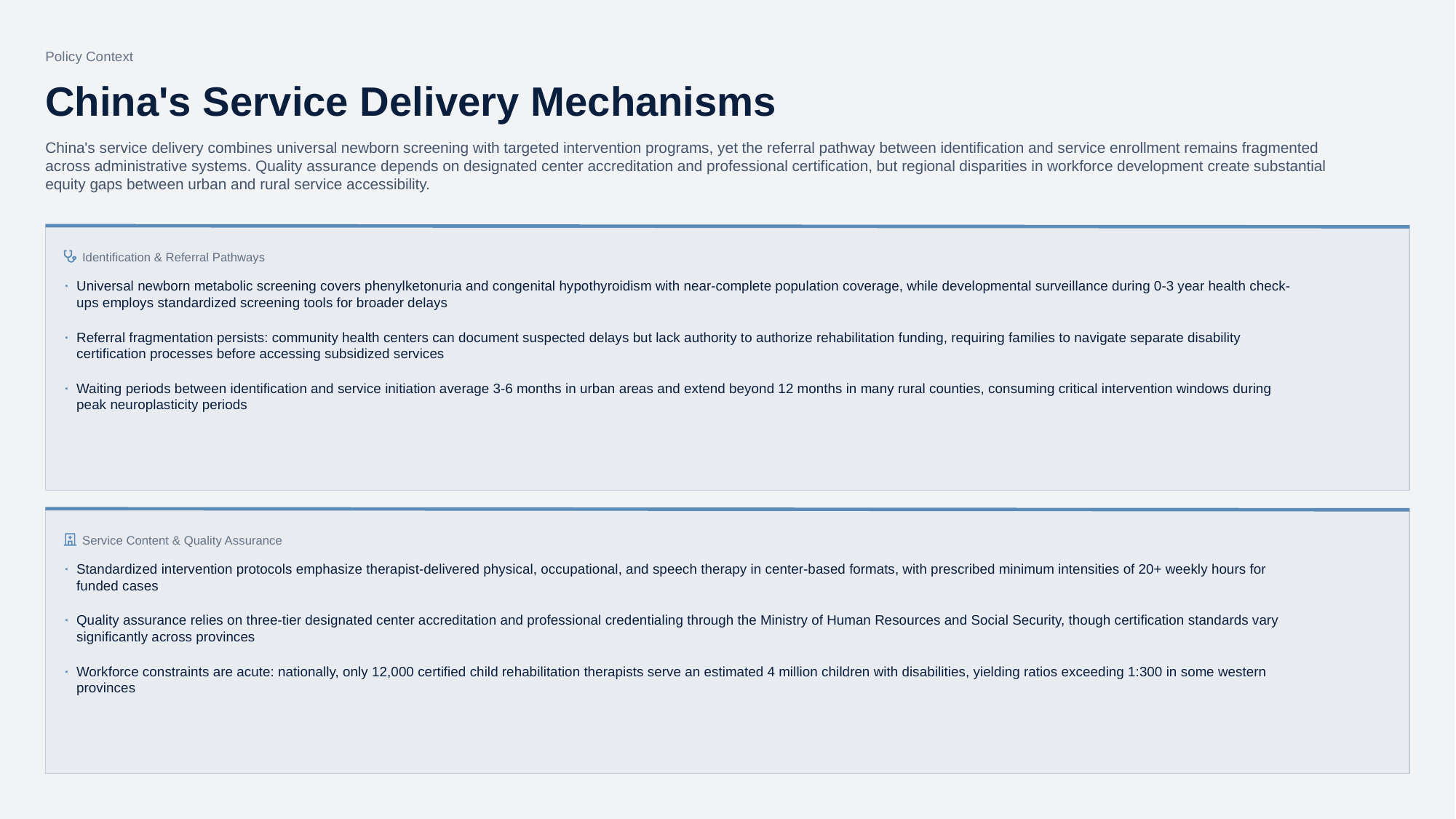

Policy Context
China's Service Delivery Mechanisms
China's service delivery combines universal newborn screening with targeted intervention programs, yet the referral pathway between identification and service enrollment remains fragmented
across administrative systems. Quality assurance depends on designated center accreditation and professional certification, but regional disparities in workforce development create substantial
equity gaps between urban and rural service accessibility.

Identification & Referral Pathways

·
Universal newborn metabolic screening covers phenylketonuria and congenital hypothyroidism with near-complete population coverage, while developmental surveillance during 0-3 year health check-
ups employs standardized screening tools for broader delays
·
Referral fragmentation persists: community health centers can document suspected delays but lack authority to authorize rehabilitation funding, requiring families to navigate separate disability
certification processes before accessing subsidized services
·
Waiting periods between identification and service initiation average 3-6 months in urban areas and extend beyond 12 months in many rural counties, consuming critical intervention windows during
peak neuroplasticity periods

Service Content & Quality Assurance

·
Standardized intervention protocols emphasize therapist-delivered physical, occupational, and speech therapy in center-based formats, with prescribed minimum intensities of 20+ weekly hours for
funded cases
·
Quality assurance relies on three-tier designated center accreditation and professional credentialing through the Ministry of Human Resources and Social Security, though certification standards vary
significantly across provinces
·
Workforce constraints are acute: nationally, only 12,000 certified child rehabilitation therapists serve an estimated 4 million children with disabilities, yielding ratios exceeding 1:300 in some western
provinces